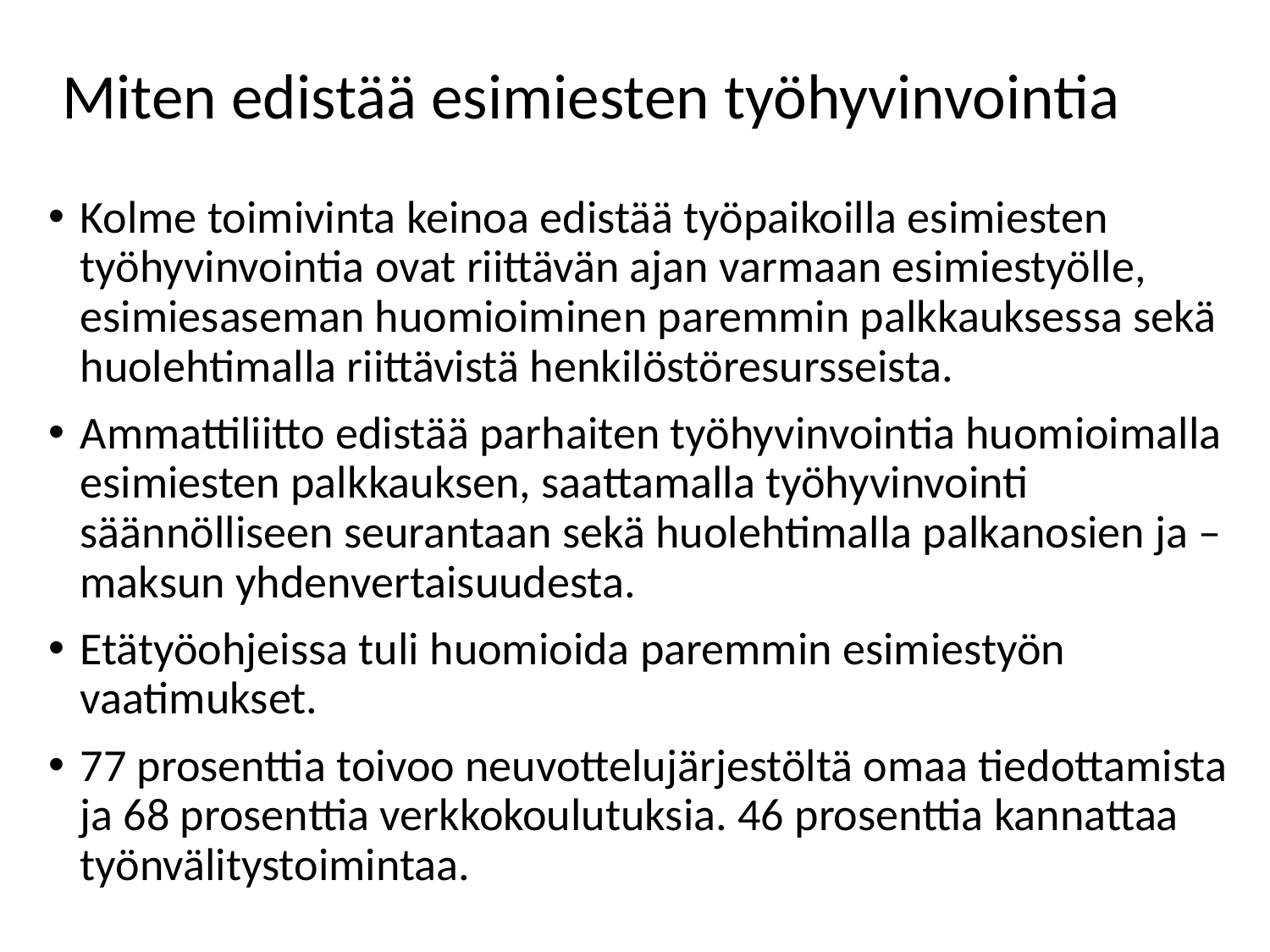

# Miten edistää esimiesten työhyvinvointia
Kolme toimivinta keinoa edistää työpaikoilla esimiesten työhyvinvointia ovat riittävän ajan varmaan esimiestyölle, esimiesaseman huomioiminen paremmin palkkauksessa sekä huolehtimalla riittävistä henkilöstöresursseista.
Ammattiliitto edistää parhaiten työhyvinvointia huomioimalla esimiesten palkkauksen, saattamalla työhyvinvointi säännölliseen seurantaan sekä huolehtimalla palkanosien ja –maksun yhdenvertaisuudesta.
Etätyöohjeissa tuli huomioida paremmin esimiestyön vaatimukset.
77 prosenttia toivoo neuvottelujärjestöltä omaa tiedottamista ja 68 prosenttia verkkokoulutuksia. 46 prosenttia kannattaa työnvälitystoimintaa.